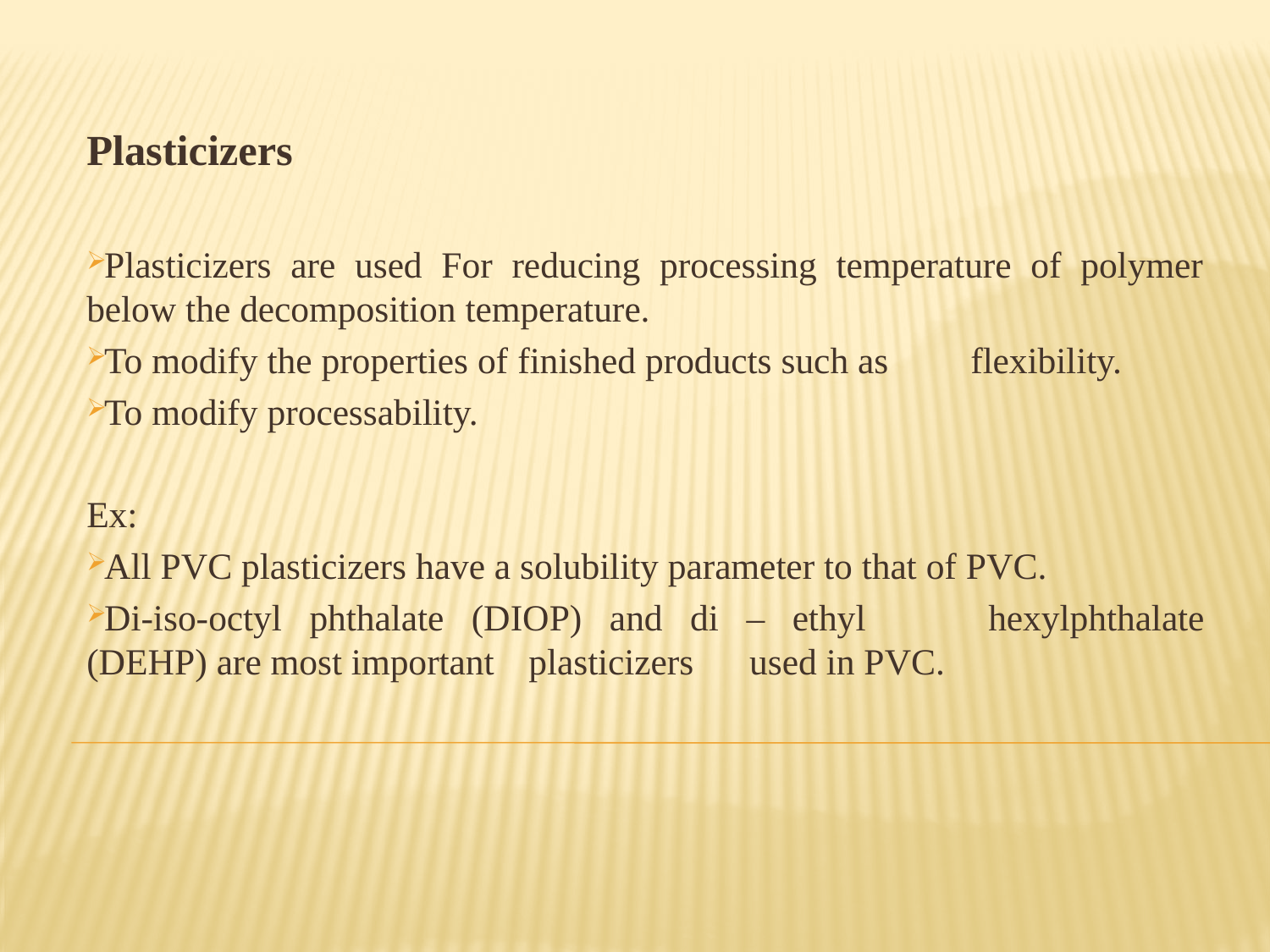

Plasticizers

Plasticizers are used For reducing processing temperature of polymer below the decomposition temperature.
To modify the properties of finished products such as 	flexibility.
To modify processability.

Ex:
All PVC plasticizers have a solubility parameter to that of PVC.
Di-iso-octyl phthalate (DIOP) and di – ethyl 	hexylphthalate (DEHP) are most important 	plasticizers 	used in PVC.